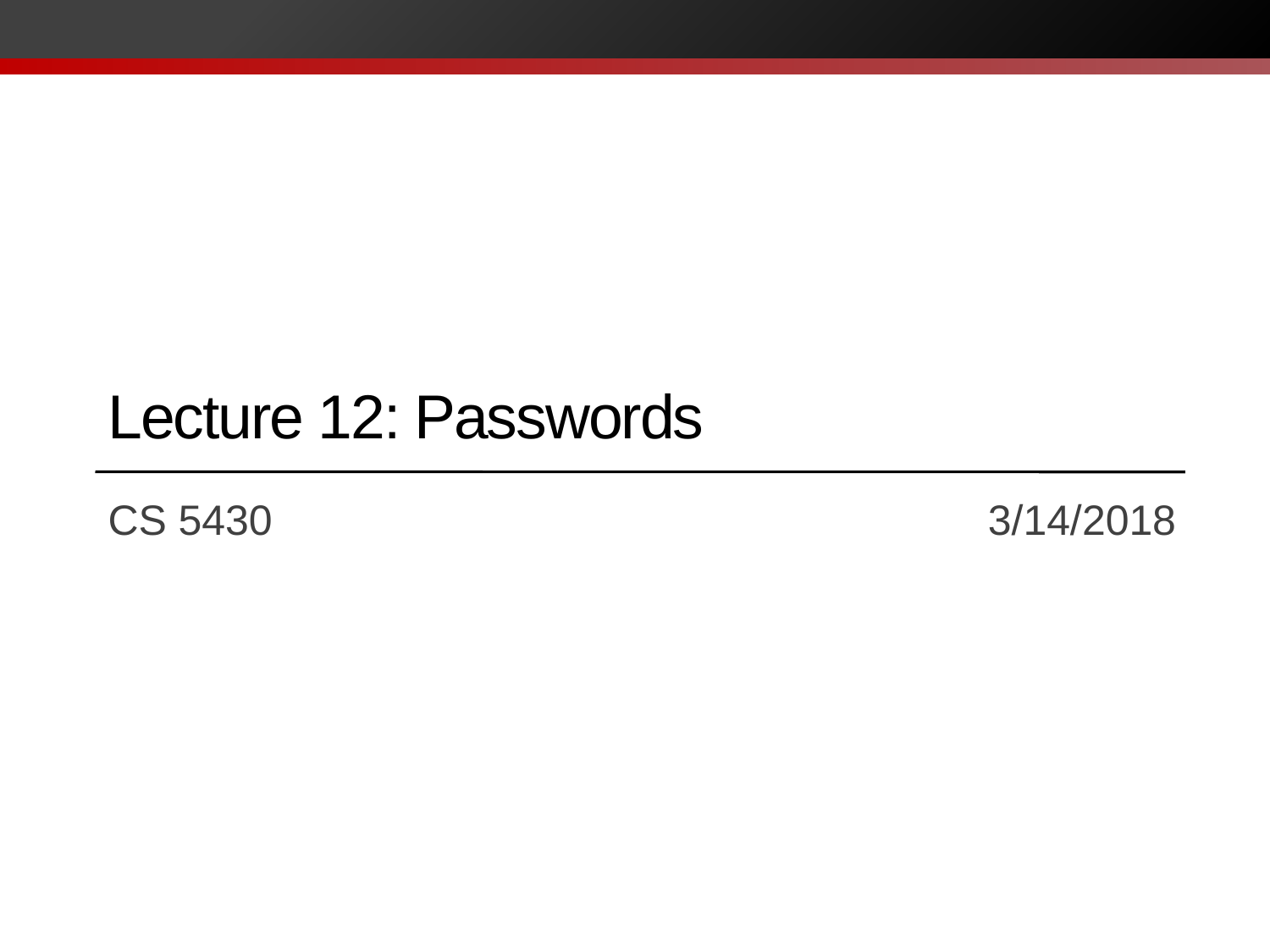

# Lecture 12: Passwords
CS 5430		       			          3/14/2018